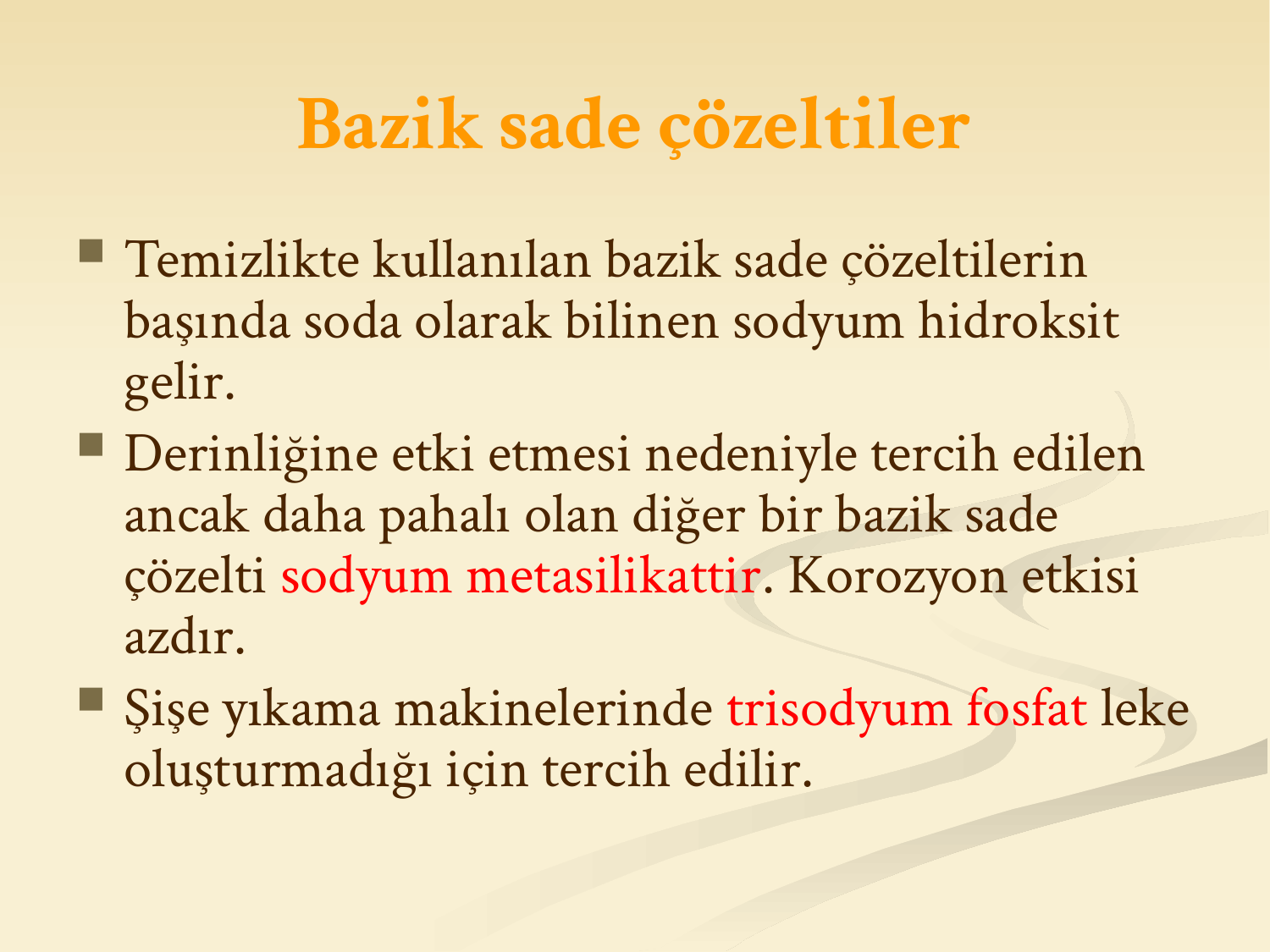

# Bazik sade çözeltiler
Temizlikte kullanılan bazik sade çözeltilerin başında soda olarak bilinen sodyum hidroksit gelir.
Derinliğine etki etmesi nedeniyle tercih edilen ancak daha pahalı olan diğer bir bazik sade çözelti sodyum metasilikattir. Korozyon etkisi azdır.
Şişe yıkama makinelerinde trisodyum fosfat leke oluşturmadığı için tercih edilir.